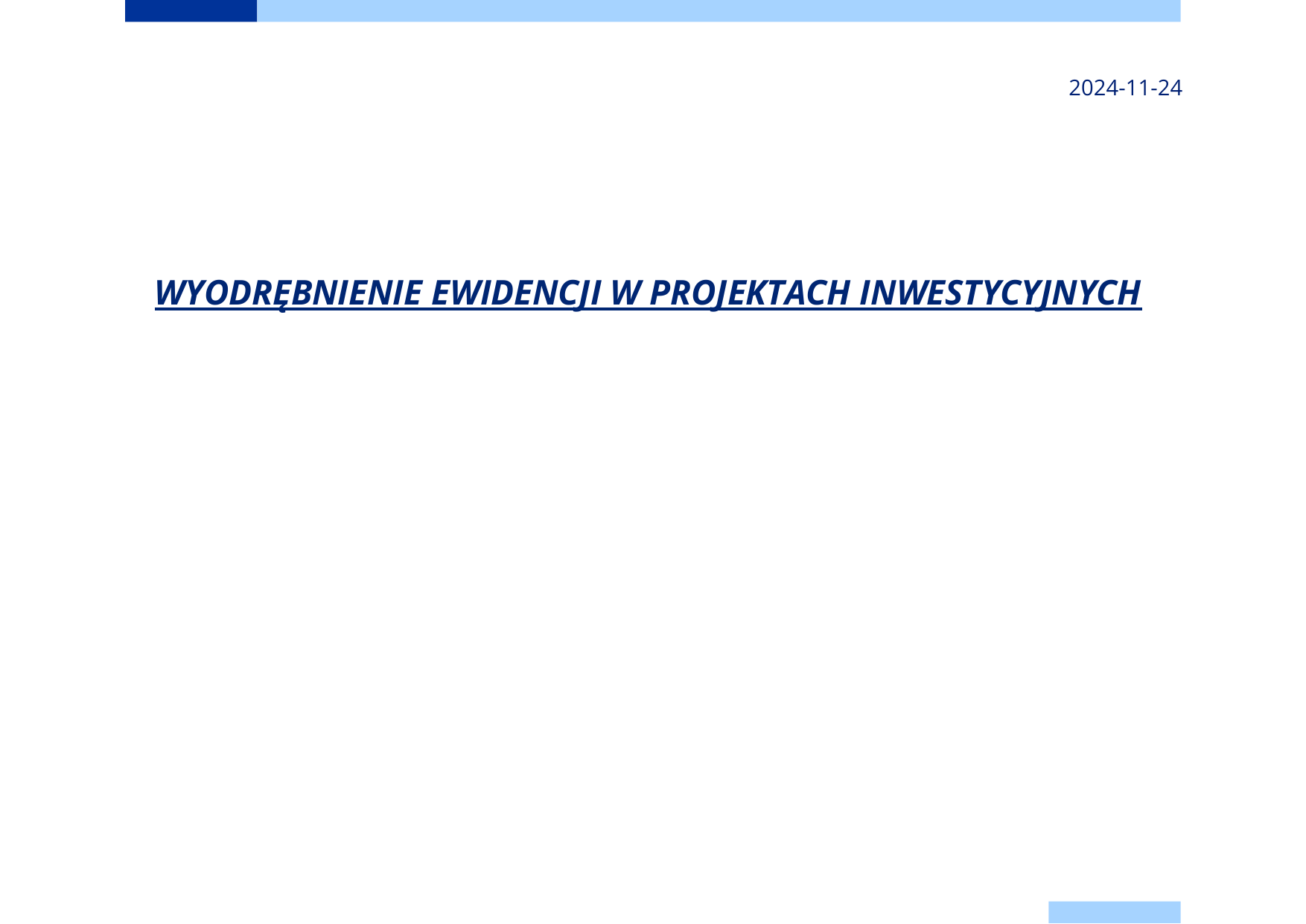

2024-11-24
# WYODRĘBNIENIE EWIDENCJI W PROJEKTACH INWESTYCYJNYCH